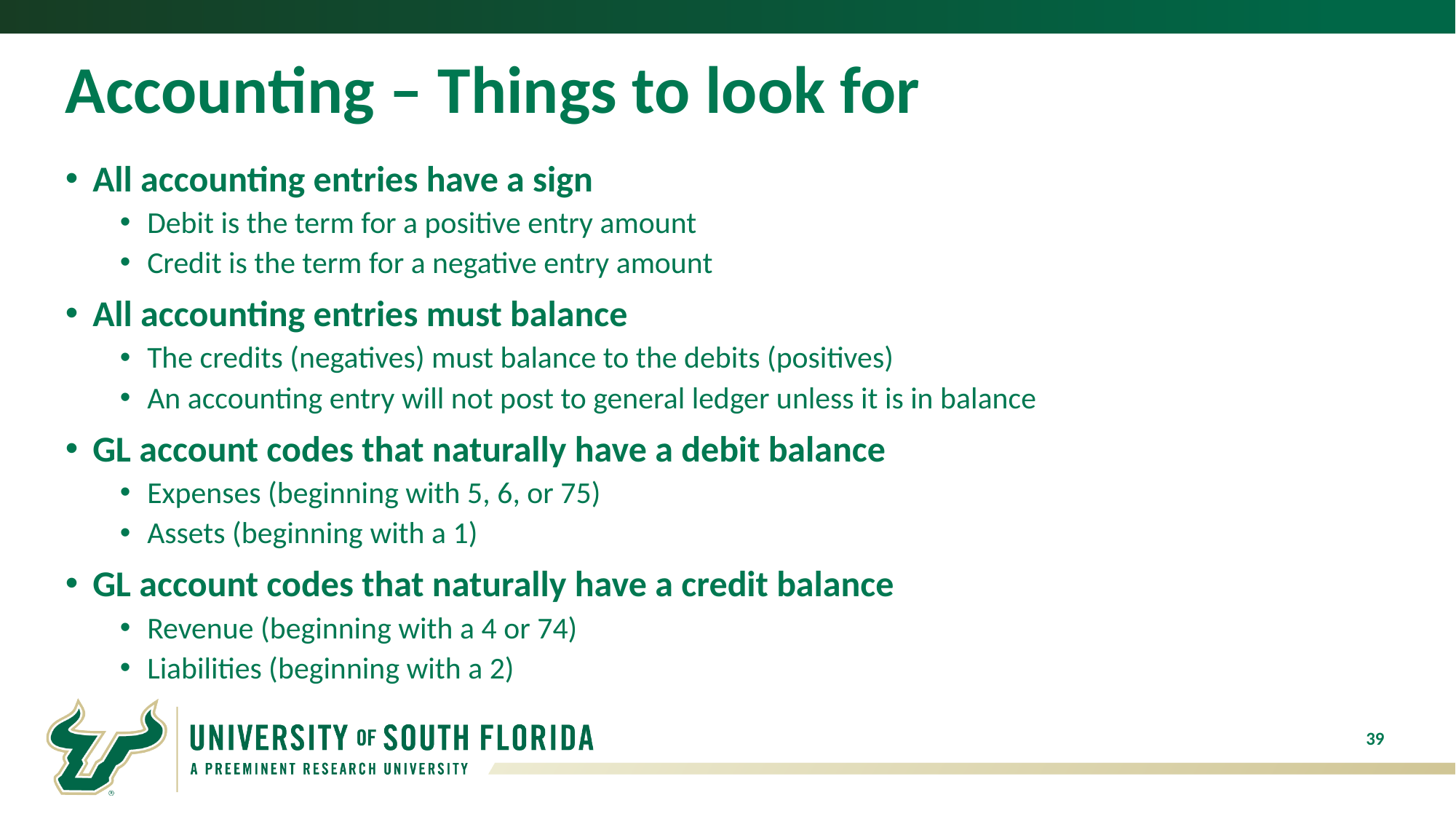

# Accounting – Things to look for
All accounting entries have a sign
Debit is the term for a positive entry amount
Credit is the term for a negative entry amount
All accounting entries must balance
The credits (negatives) must balance to the debits (positives)
An accounting entry will not post to general ledger unless it is in balance
GL account codes that naturally have a debit balance
Expenses (beginning with 5, 6, or 75)
Assets (beginning with a 1)
GL account codes that naturally have a credit balance
Revenue (beginning with a 4 or 74)
Liabilities (beginning with a 2)

39